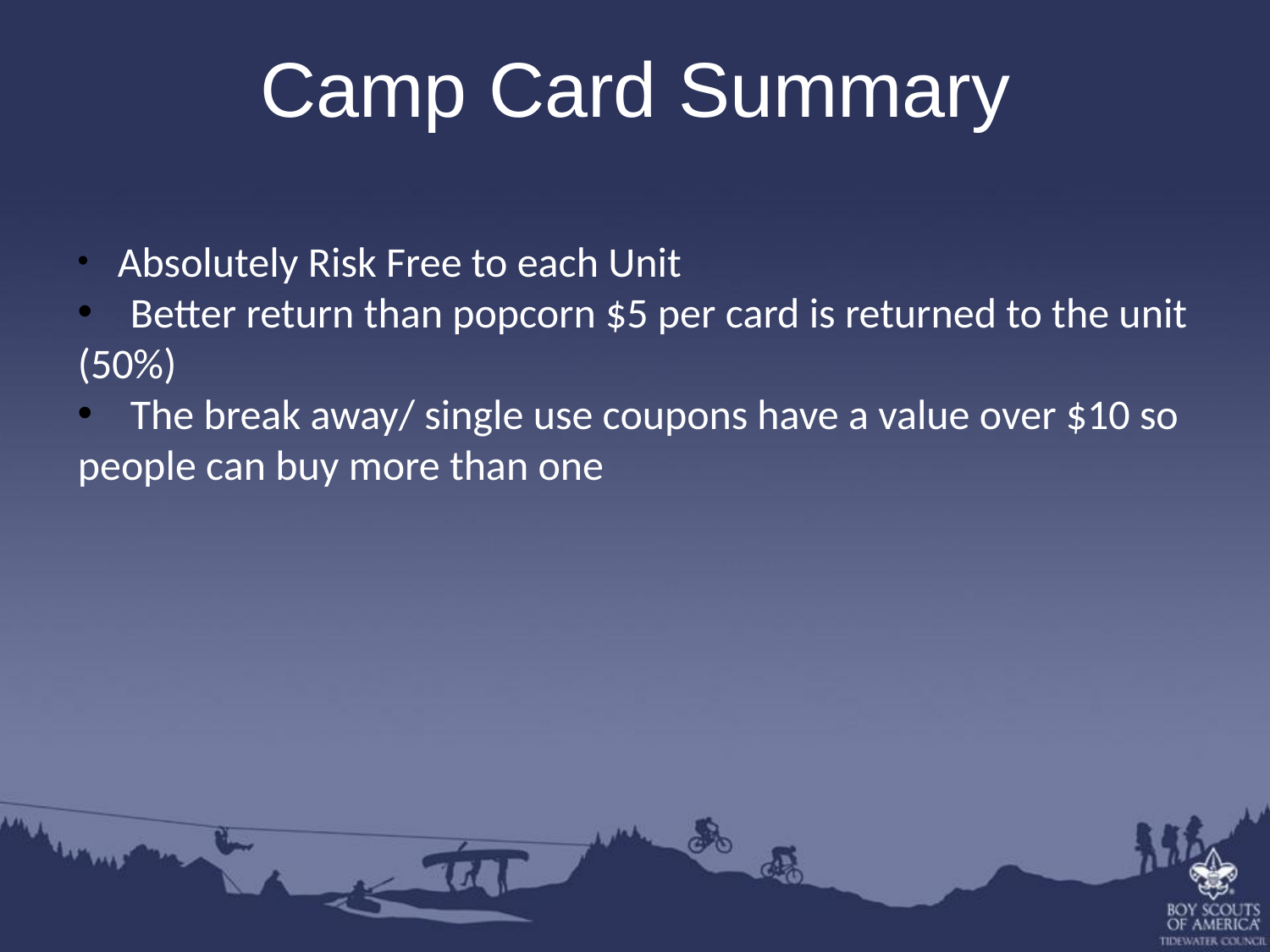

Camp Card Summary
    Absolutely Risk Free to each Unit
    Better return than popcorn $5 per card is returned to the unit (50%)
    The break away/ single use coupons have a value over $10 so people can buy more than one